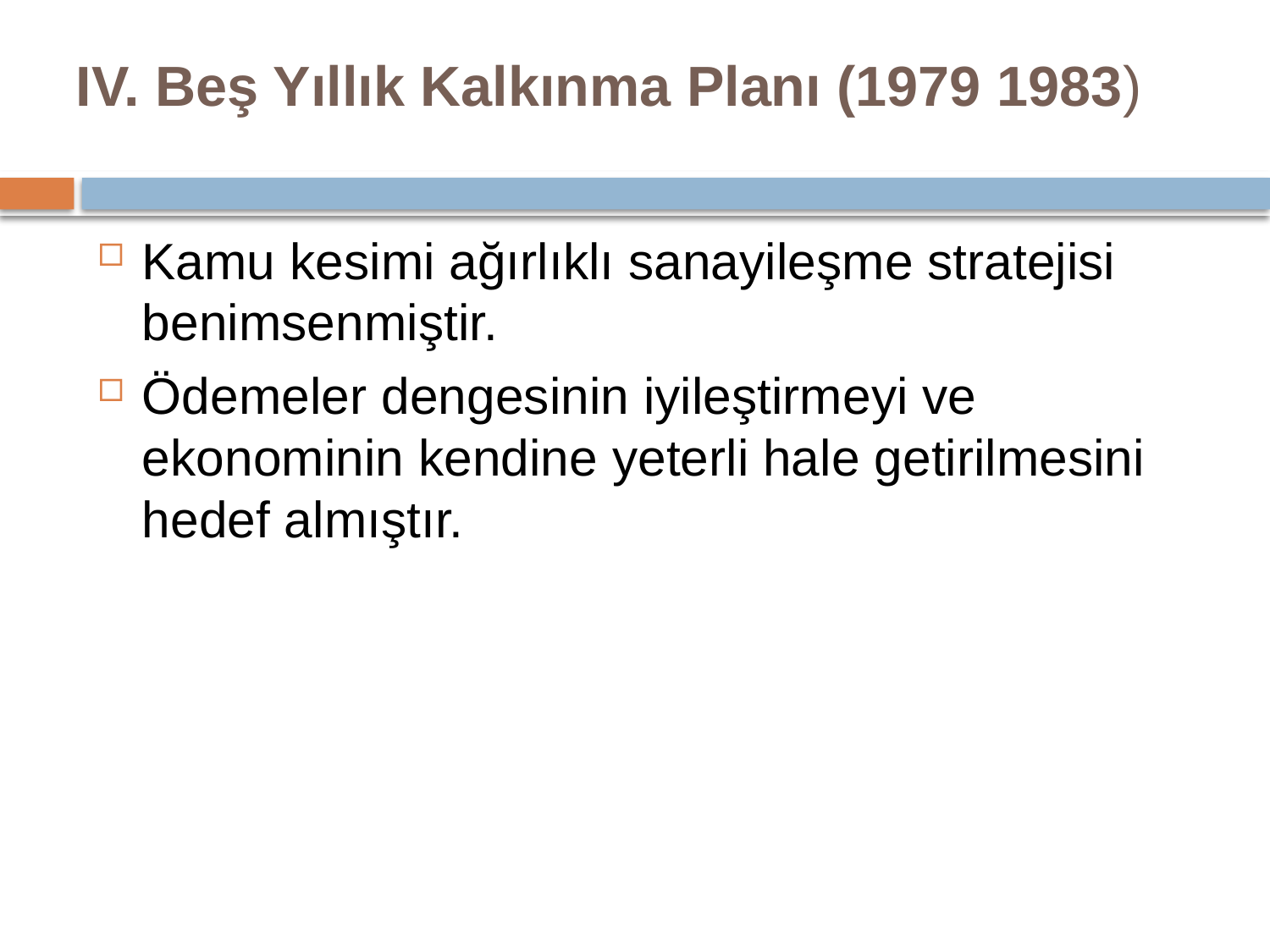

# IV. Beş Yıllık Kalkınma Planı (1979 1983)
Kamu kesimi ağırlıklı sanayileşme stratejisi benimsenmiştir.
Ödemeler dengesinin iyileştirmeyi ve ekonominin kendine yeterli hale getirilmesini hedef almıştır.